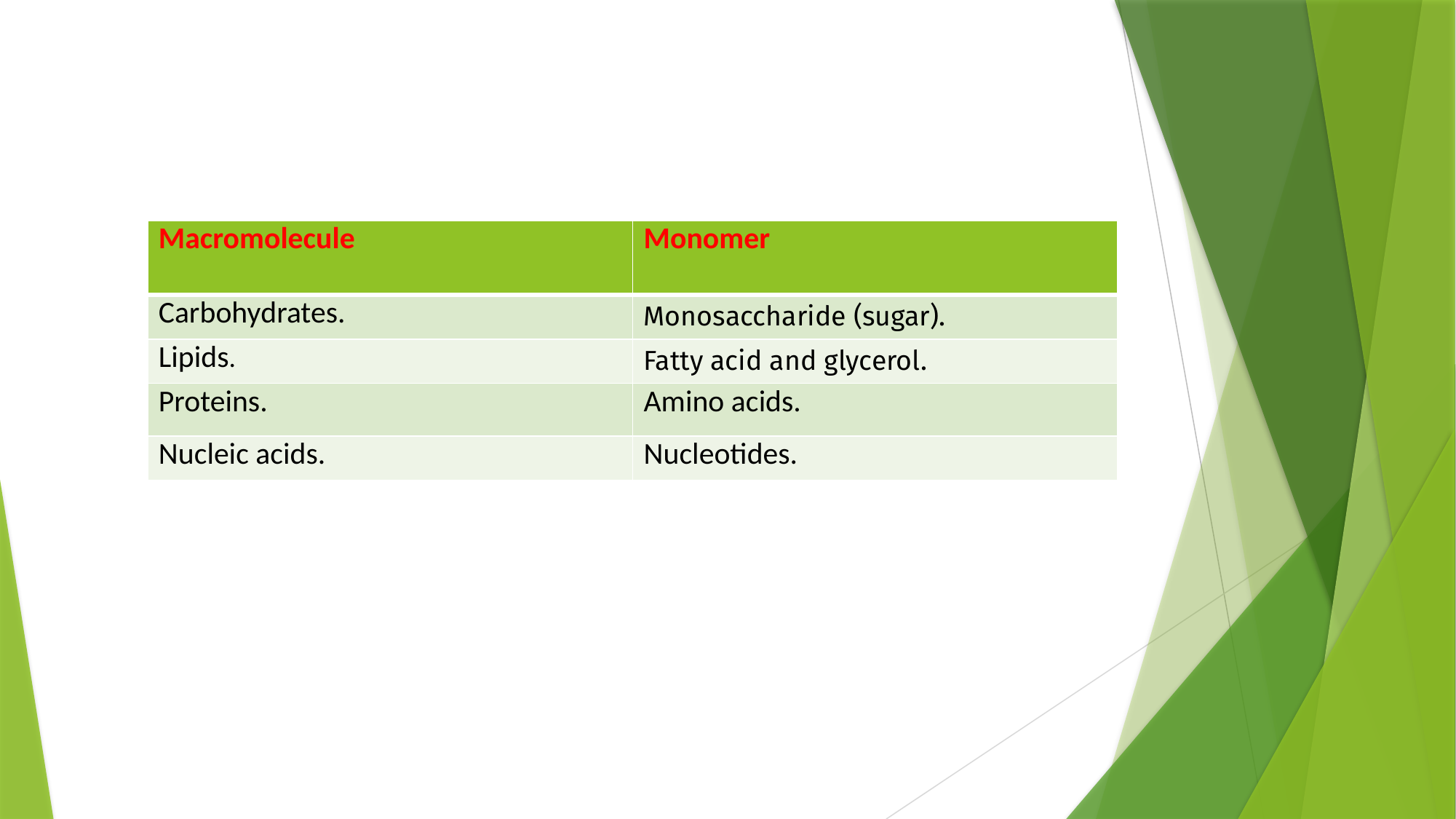

| Macromolecule | Monomer |
| --- | --- |
| Carbohydrates. | Monosaccharide (sugar). |
| Lipids. | Fatty acid and glycerol. |
| Proteins. | Amino acids. |
| Nucleic acids. | Nucleotides. |